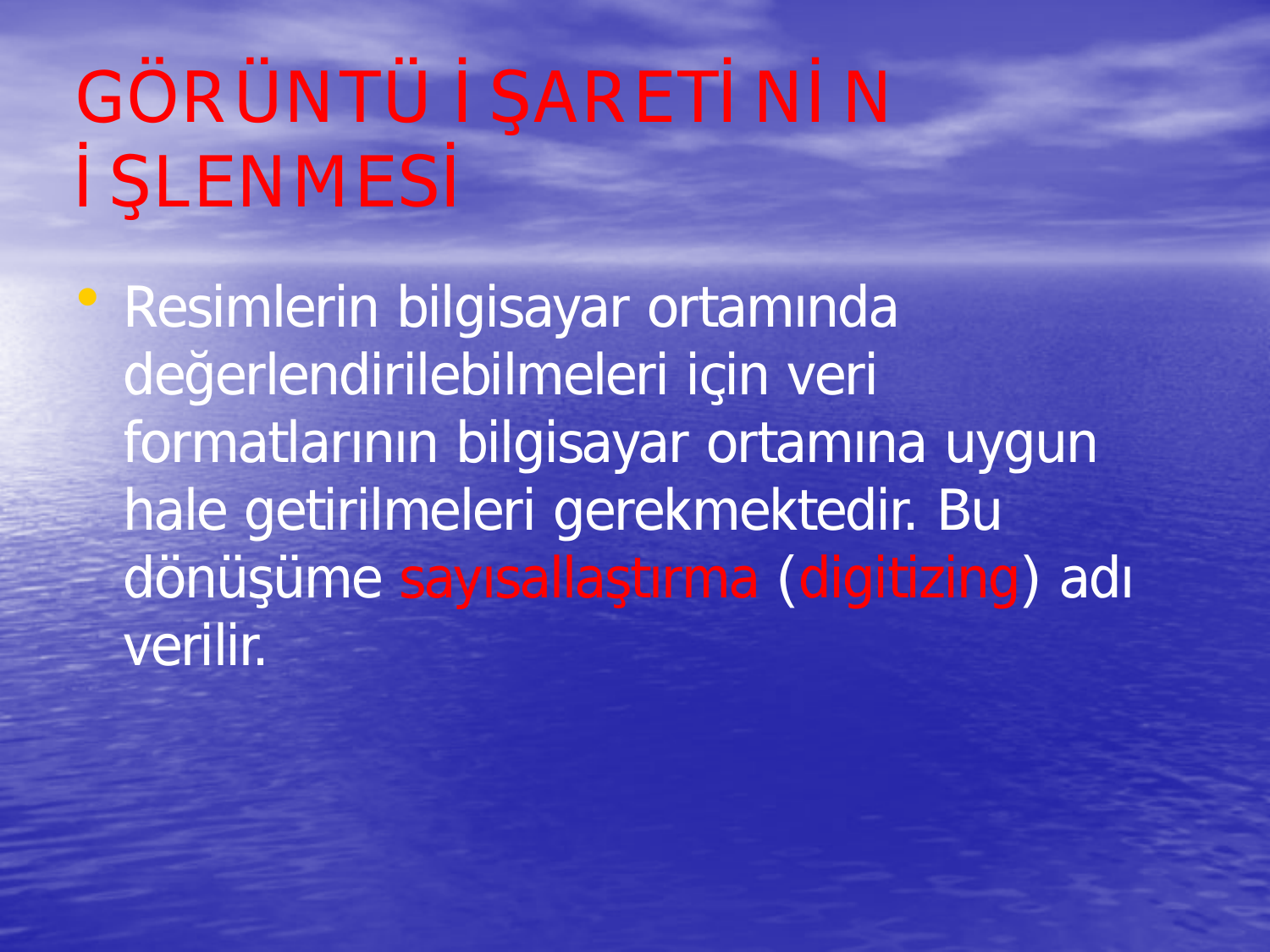

# GÖRÜNTÜ İŞARETİNİN İŞLENMESİ
Resimlerin bilgisayar ortamında değerlendirilebilmeleri için veri formatlarının bilgisayar ortamına uygun hale getirilmeleri gerekmektedir. Bu dönüşüme sayısallaştırma (digitizing) adı verilir.